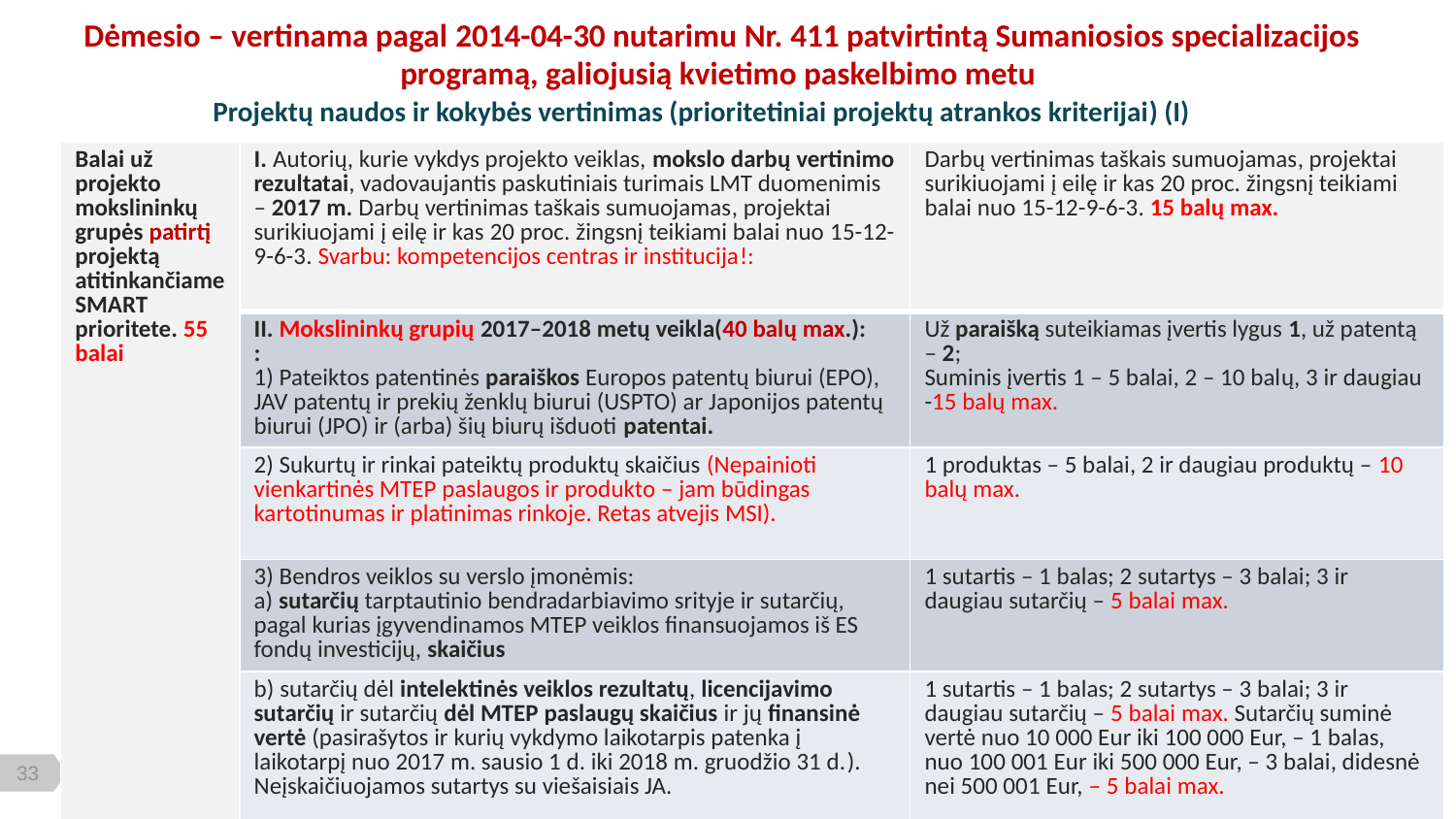

Dėmesio – vertinama pagal 2014-04-30 nutarimu Nr. 411 patvirtintą Sumaniosios specializacijos programą, galiojusią kvietimo paskelbimo metu
Projektų naudos ir kokybės vertinimas (prioritetiniai projektų atrankos kriterijai) (I)
| Balai už projekto mokslininkų grupės patirtį projektą atitinkančiame SMART prioritete. 55 balai | I. Autorių, kurie vykdys projekto veiklas, mokslo darbų vertinimo rezultatai, vadovaujantis paskutiniais turimais LMT duomenimis – 2017 m. Darbų vertinimas taškais sumuojamas, projektai surikiuojami į eilę ir kas 20 proc. žingsnį teikiami balai nuo 15-12-9-6-3. Svarbu: kompetencijos centras ir institucija!: | Darbų vertinimas taškais sumuojamas, projektai surikiuojami į eilę ir kas 20 proc. žingsnį teikiami balai nuo 15-12-9-6-3. 15 balų max. |
| --- | --- | --- |
|  | II. Mokslininkų grupių 2017–2018 metų veikla(40 balų max.): : 1) Pateiktos patentinės paraiškos Europos patentų biurui (EPO), JAV patentų ir prekių ženklų biurui (USPTO) ar Japonijos patentų biurui (JPO) ir (arba) šių biurų išduoti patentai. | Už paraišką suteikiamas įvertis lygus 1, už patentą – 2; Suminis įvertis 1 – 5 balai, 2 – 10 balų, 3 ir daugiau -15 balų max. |
|  | 2) Sukurtų ir rinkai pateiktų produktų skaičius (Nepainioti vienkartinės MTEP paslaugos ir produkto – jam būdingas kartotinumas ir platinimas rinkoje. Retas atvejis MSI). | 1 produktas – 5 balai, 2 ir daugiau produktų – 10 balų max. |
|  | 3) Bendros veiklos su verslo įmonėmis: a) sutarčių tarptautinio bendradarbiavimo srityje ir sutarčių, pagal kurias įgyvendinamos MTEP veiklos finansuojamos iš ES fondų investicijų, skaičius | 1 sutartis – 1 balas; 2 sutartys – 3 balai; 3 ir daugiau sutarčių – 5 balai max. |
|  | b) sutarčių dėl intelektinės veiklos rezultatų, licencijavimo sutarčių ir sutarčių dėl MTEP paslaugų skaičius ir jų finansinė vertė (pasirašytos ir kurių vykdymo laikotarpis patenka į laikotarpį nuo 2017 m. sausio 1 d. iki 2018 m. gruodžio 31 d.). Neįskaičiuojamos sutartys su viešaisiais JA. | 1 sutartis – 1 balas; 2 sutartys – 3 balai; 3 ir daugiau sutarčių – 5 balai max. Sutarčių suminė vertė nuo 10 000 Eur iki 100 000 Eur, – 1 balas, nuo 100 001 Eur iki 500 000 Eur, – 3 balai, didesnė nei 500 001 Eur, – 5 balai max. |